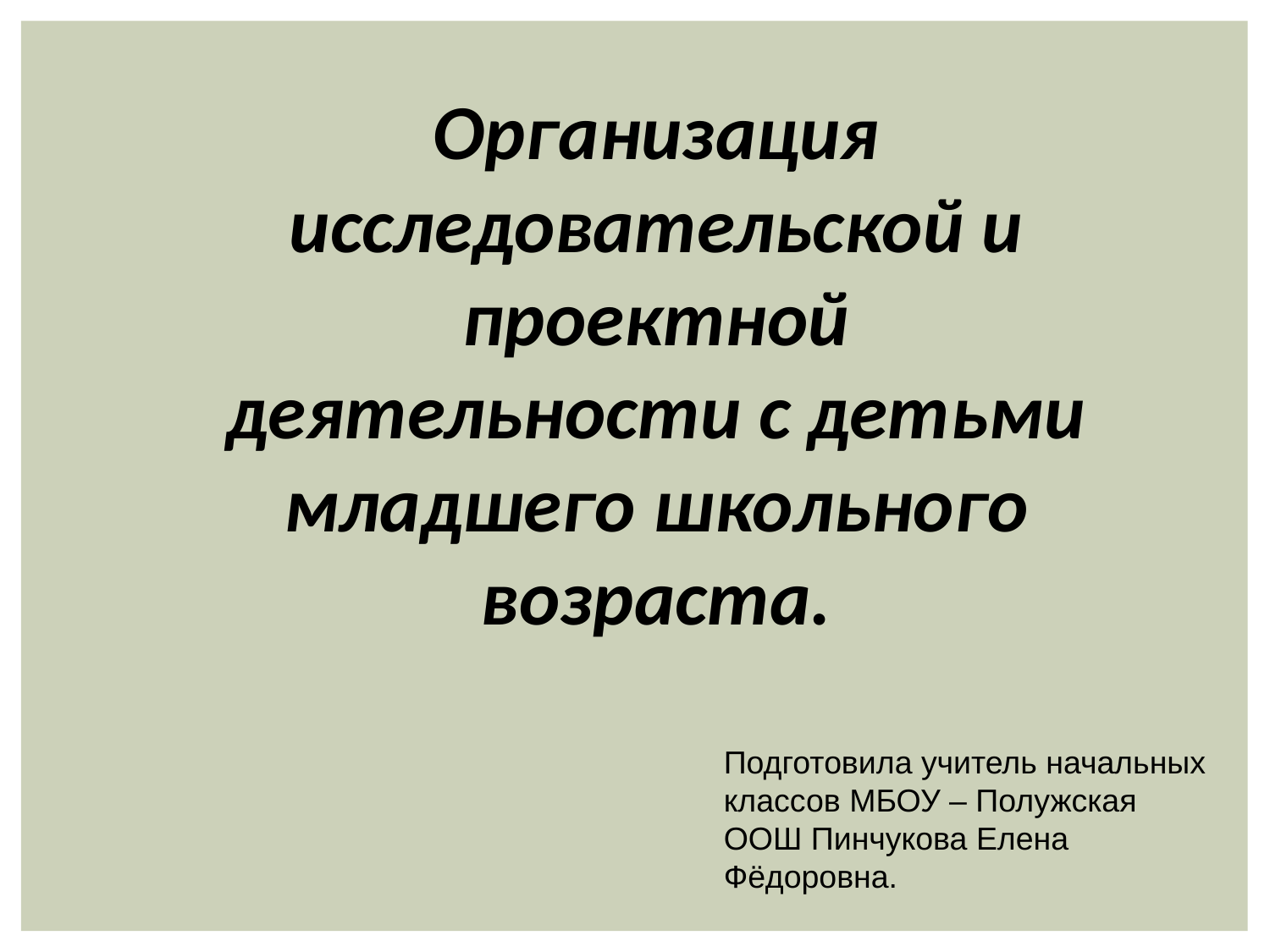

Организация исследовательской и проектной деятельности с детьми младшего школьного возраста.
Подготовила учитель начальных классов МБОУ – Полужская ООШ Пинчукова Елена Фёдоровна.